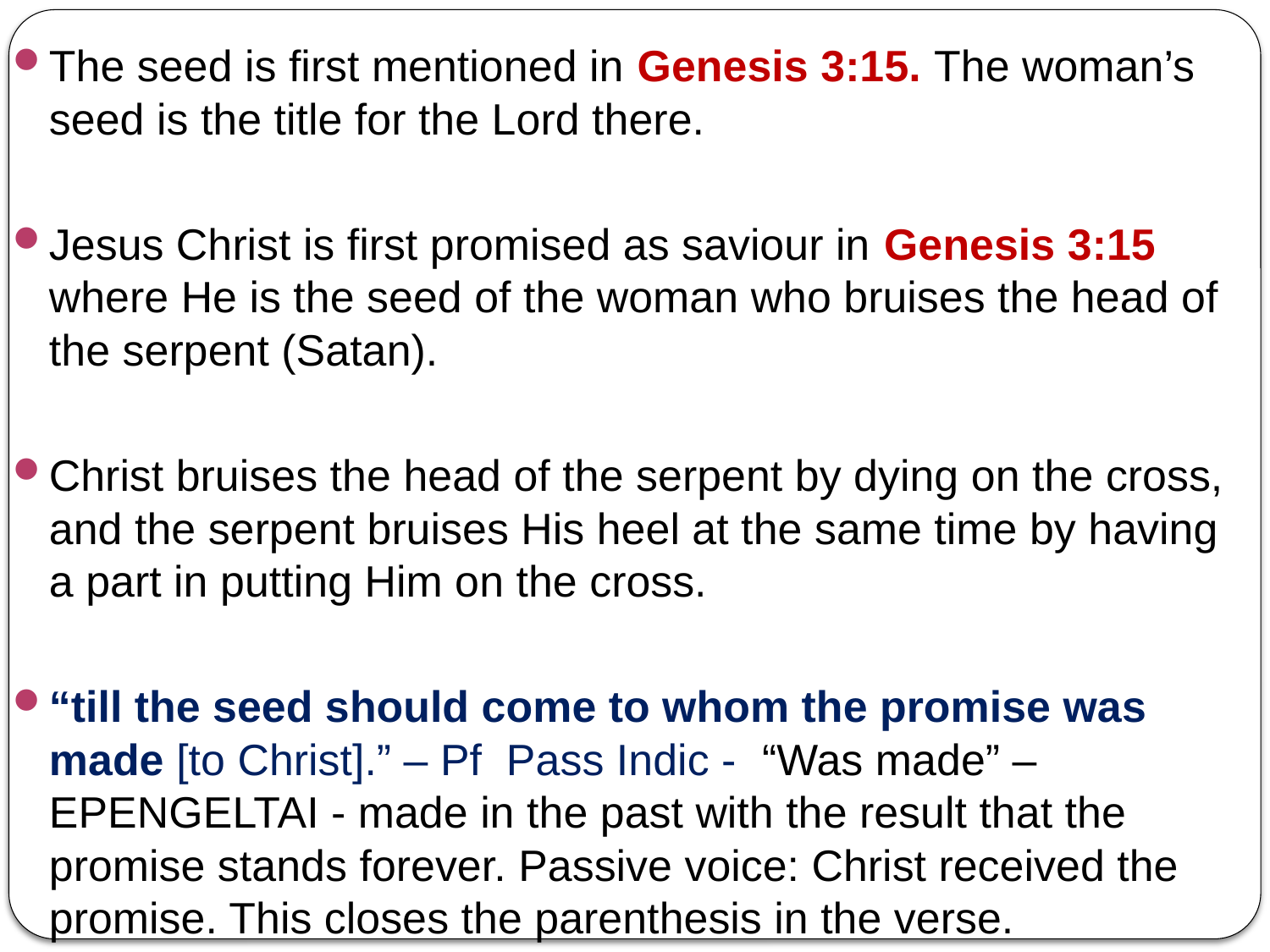

The seed is first mentioned in Genesis 3:15. The woman’s seed is the title for the Lord there.

Jesus Christ is first promised as saviour in Genesis 3:15 where He is the seed of the woman who bruises the head of the serpent (Satan).

Christ bruises the head of the serpent by dying on the cross, and the serpent bruises His heel at the same time by having a part in putting Him on the cross.

“till the seed should come to whom the promise was made [to Christ].” – Pf  Pass Indic -  “Was made” – EPENGELTAI - made in the past with the result that the promise stands forever. Passive voice: Christ received the promise. This closes the parenthesis in the verse.